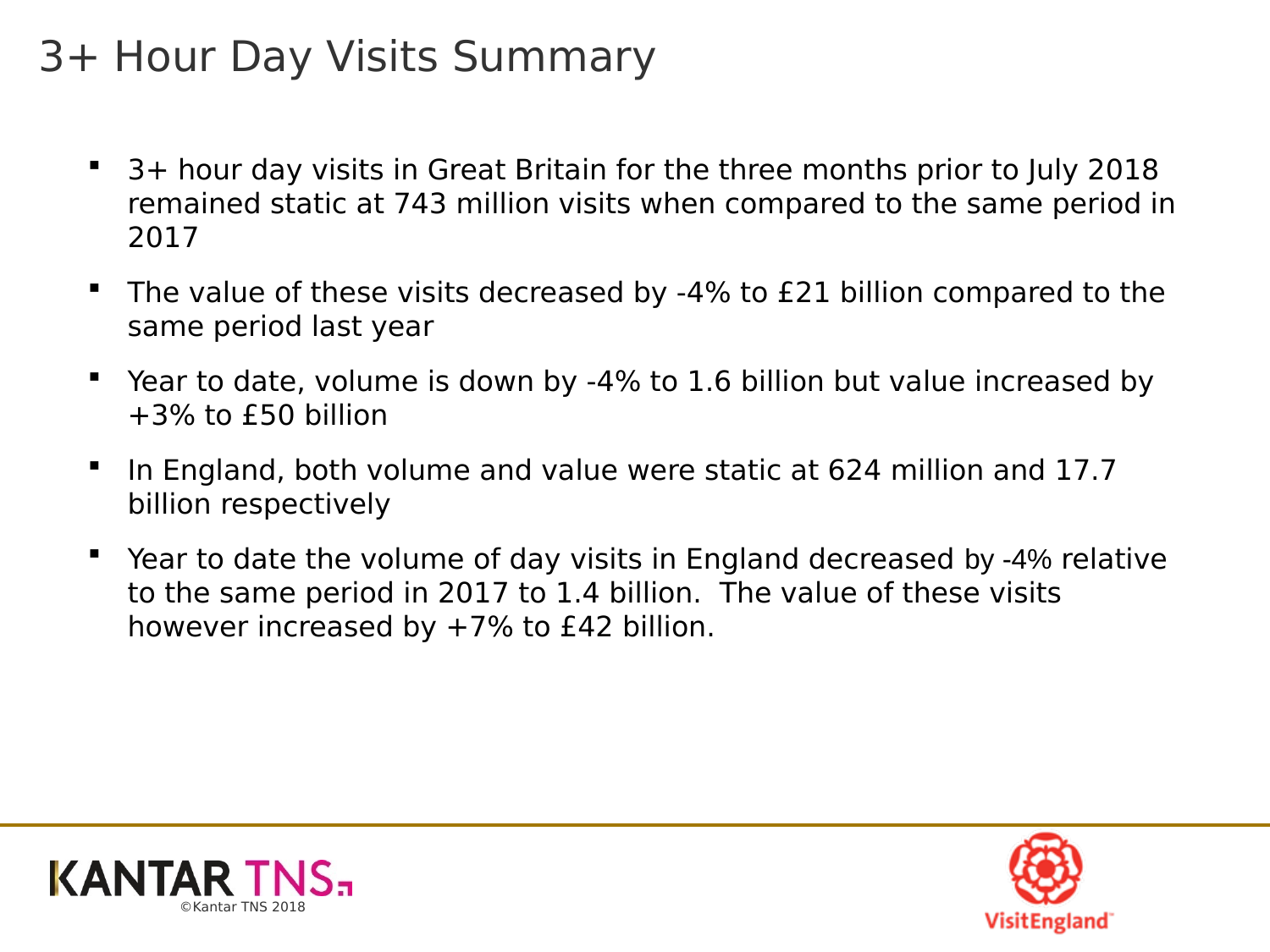

# 3+ Hour Day Visits Summary
3+ hour day visits in Great Britain for the three months prior to July 2018 remained static at 743 million visits when compared to the same period in 2017
The value of these visits decreased by -4% to £21 billion compared to the same period last year
Year to date, volume is down by -4% to 1.6 billion but value increased by +3% to £50 billion
In England, both volume and value were static at 624 million and 17.7 billion respectively
Year to date the volume of day visits in England decreased by -4% relative to the same period in 2017 to 1.4 billion.  The value of these visits however increased by +7% to £42 billion.